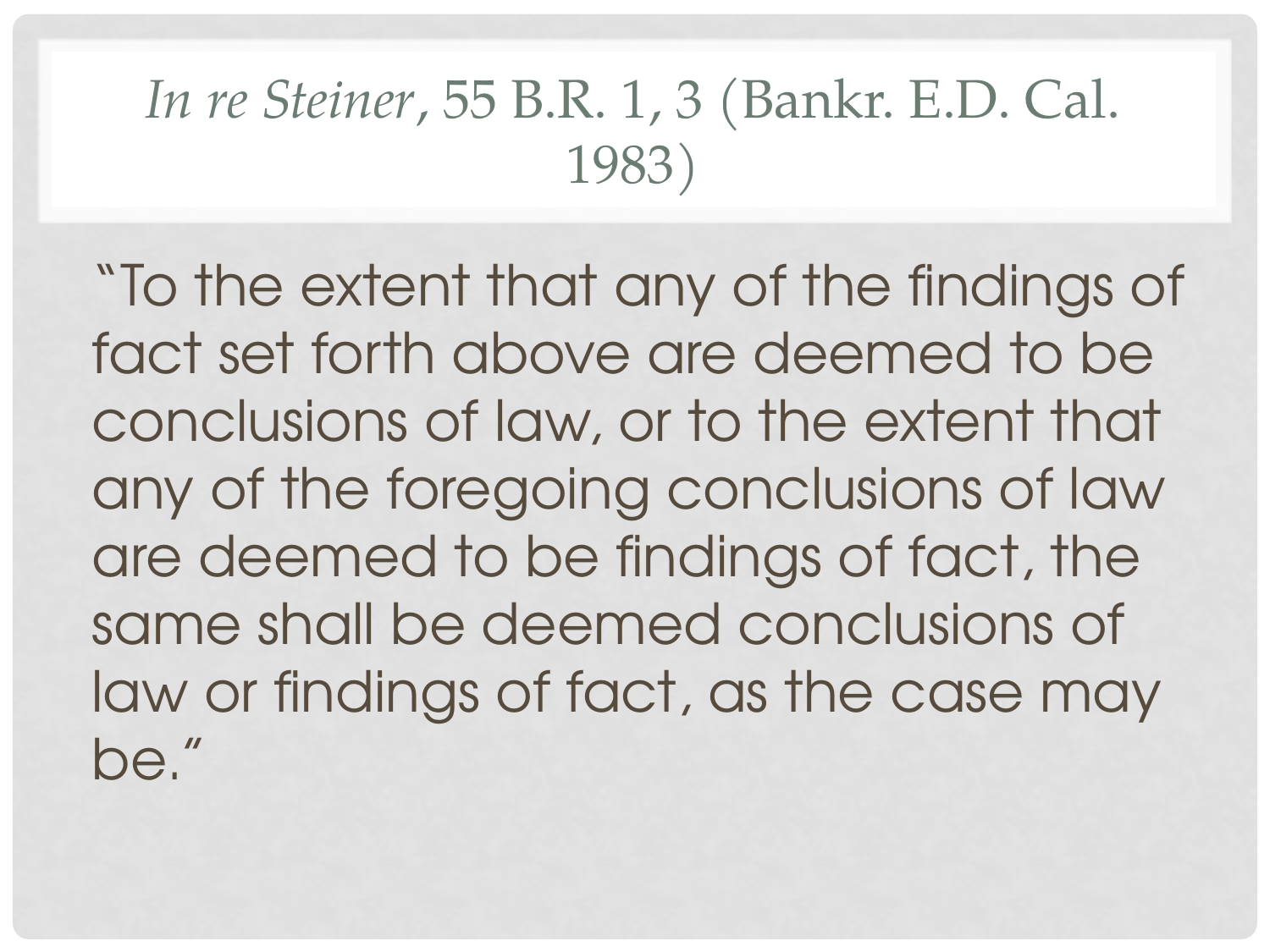

# In re Steiner, 55 B.R. 1, 3 (Bankr. E.D. Cal. 1983)
“To the extent that any of the findings of fact set forth above are deemed to be conclusions of law, or to the extent that any of the foregoing conclusions of law are deemed to be findings of fact, the same shall be deemed conclusions of law or findings of fact, as the case may be.”